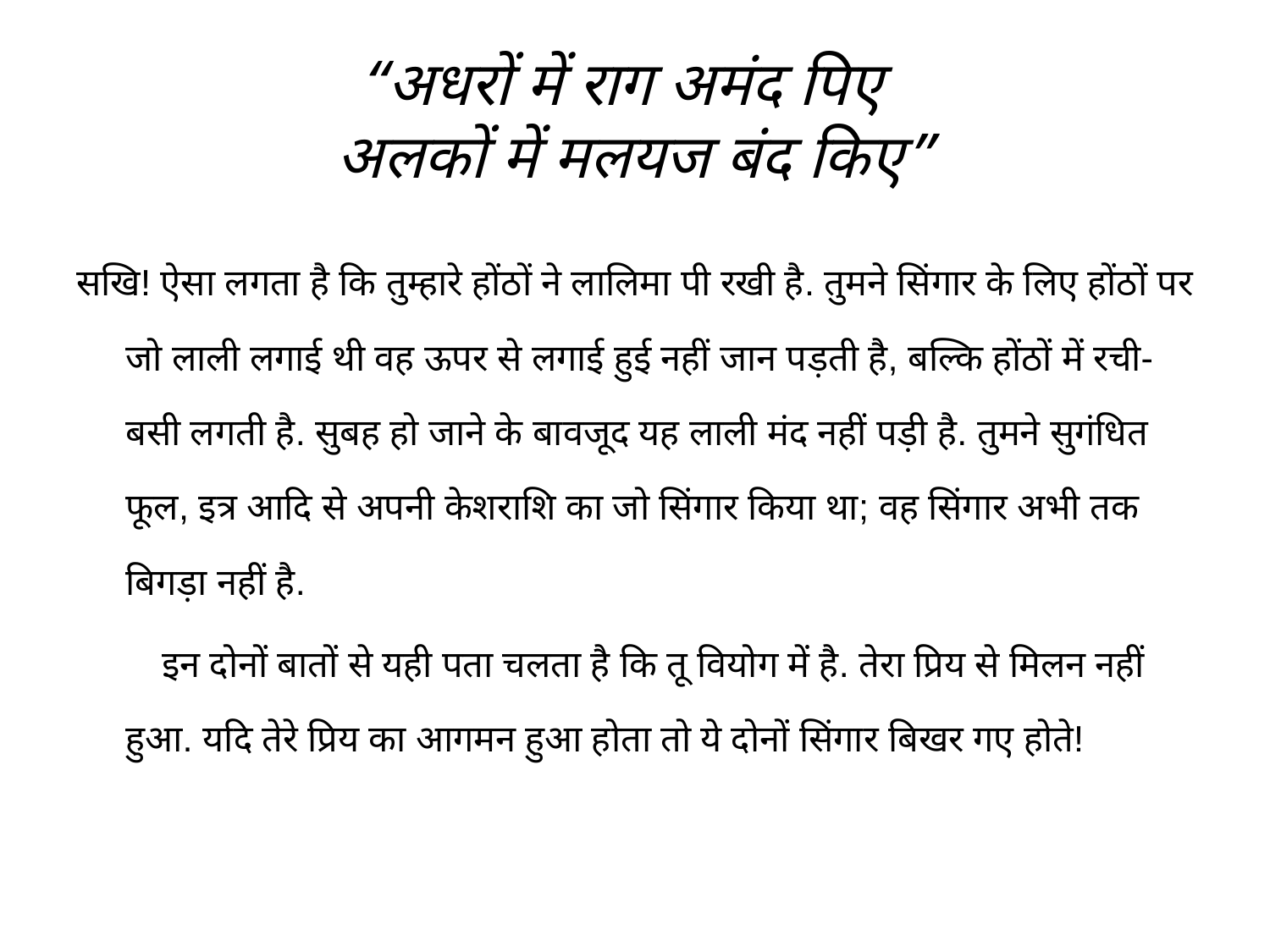

# “अधरों में राग अमंद पिए अलकों में मलयज बंद किए”
सखि! ऐसा लगता है कि तुम्हारे होंठों ने लालिमा पी रखी है. तुमने सिंगार के लिए होंठों पर जो लाली लगाई थी वह ऊपर से लगाई हुई नहीं जान पड़ती है, बल्कि होंठों में रची-बसी लगती है. सुबह हो जाने के बावजूद यह लाली मंद नहीं पड़ी है. तुमने सुगंधित फूल, इत्र आदि से अपनी केशराशि का जो सिंगार किया था; वह सिंगार अभी तक बिगड़ा नहीं है.
         इन दोनों बातों से यही पता चलता है कि तू वियोग में है. तेरा प्रिय से मिलन नहीं हुआ. यदि तेरे प्रिय का आगमन हुआ होता तो ये दोनों सिंगार बिखर गए होते!